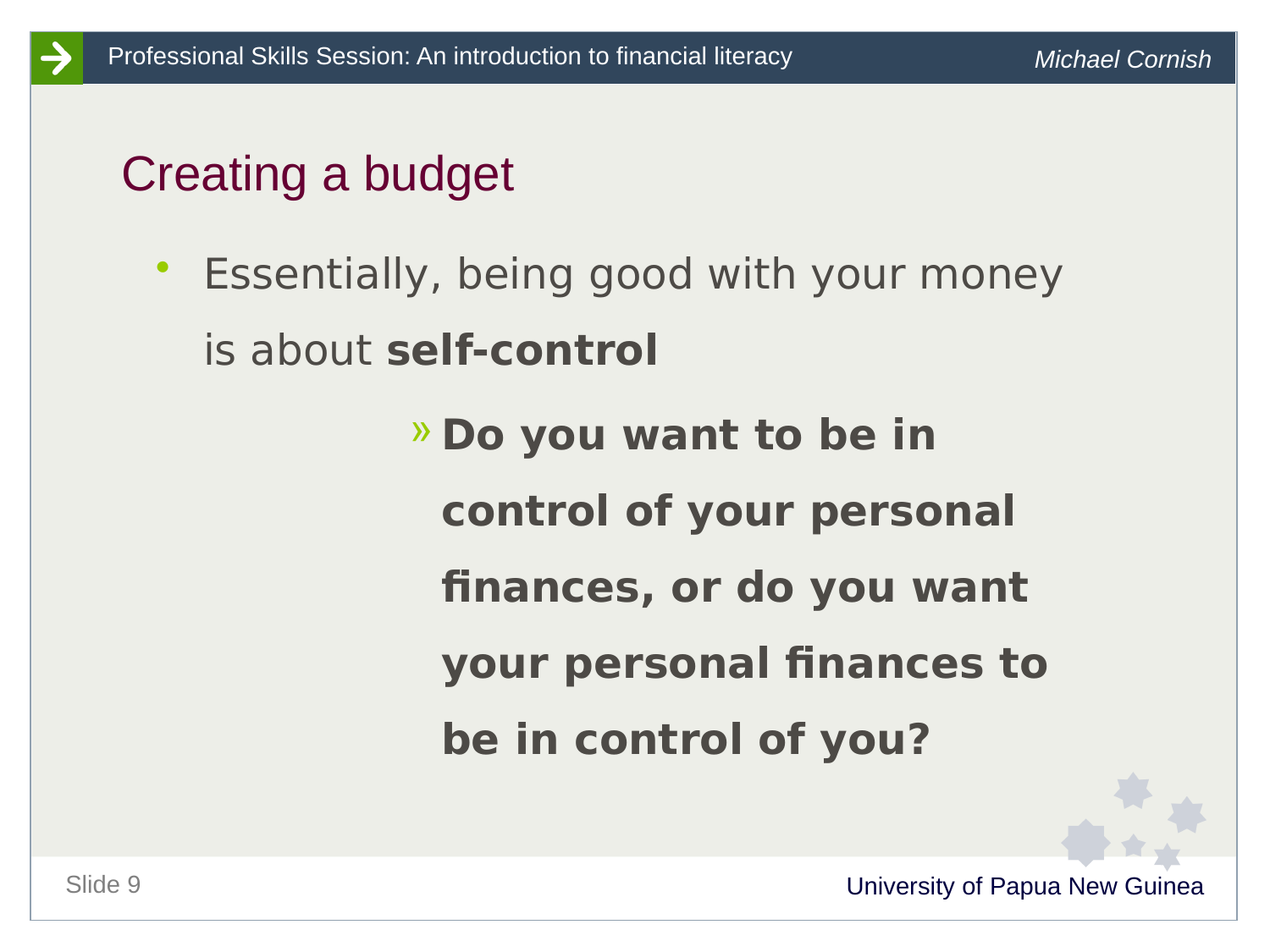

# Creating a budget
Essentially, being good with your money is about self-control
Do you want to be in control of your personal finances, or do you want your personal finances to be in control of you?